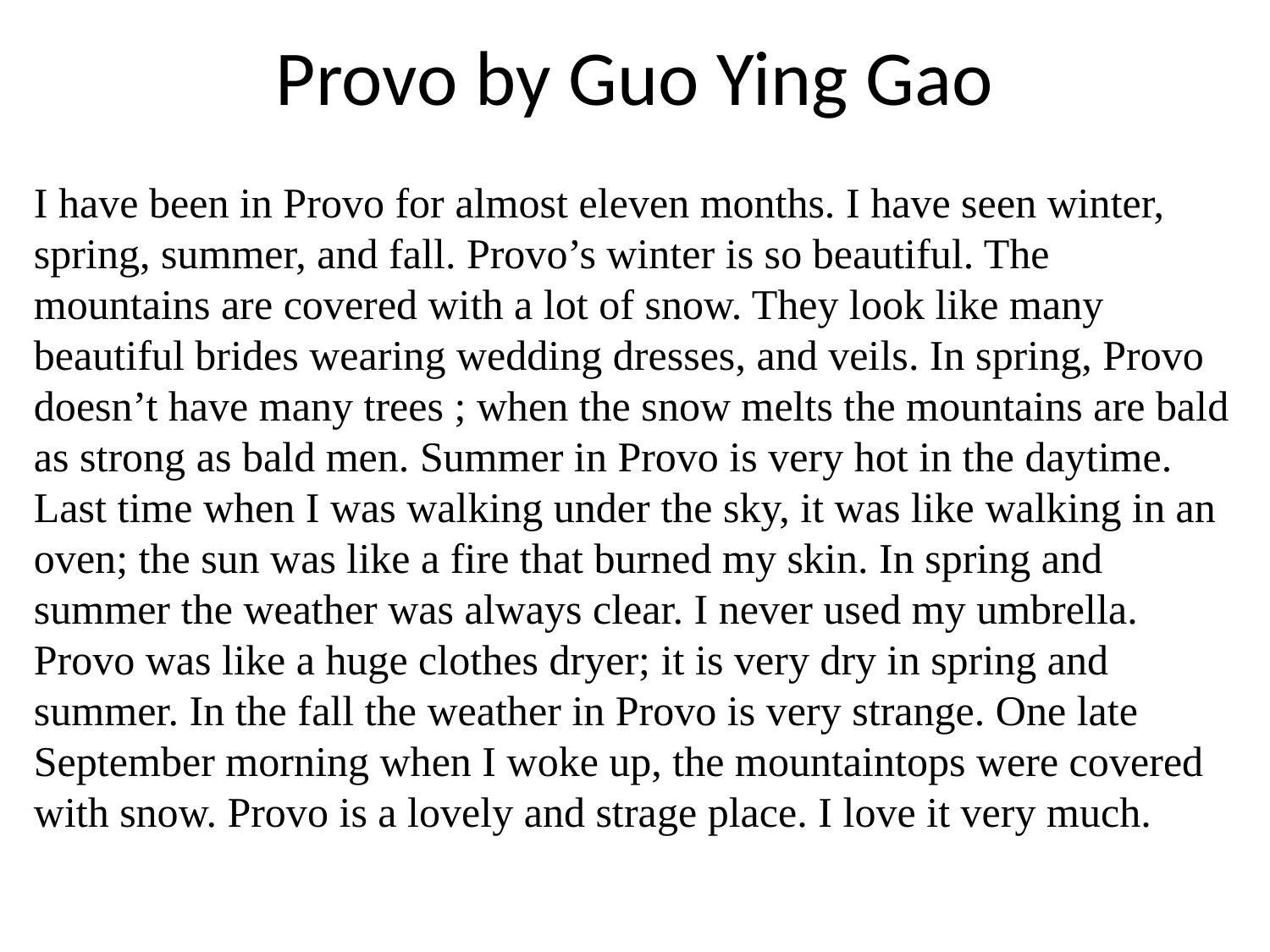

# Provo by Guo Ying Gao
I have been in Provo for almost eleven months. I have seen winter, spring, summer, and fall. Provo’s winter is so beautiful. The mountains are covered with a lot of snow. They look like many beautiful brides wearing wedding dresses, and veils. In spring, Provo doesn’t have many trees ; when the snow melts the mountains are bald as strong as bald men. Summer in Provo is very hot in the daytime. Last time when I was walking under the sky, it was like walking in an oven; the sun was like a fire that burned my skin. In spring and summer the weather was always clear. I never used my umbrella. Provo was like a huge clothes dryer; it is very dry in spring and summer. In the fall the weather in Provo is very strange. One late September morning when I woke up, the mountaintops were covered with snow. Provo is a lovely and strage place. I love it very much.